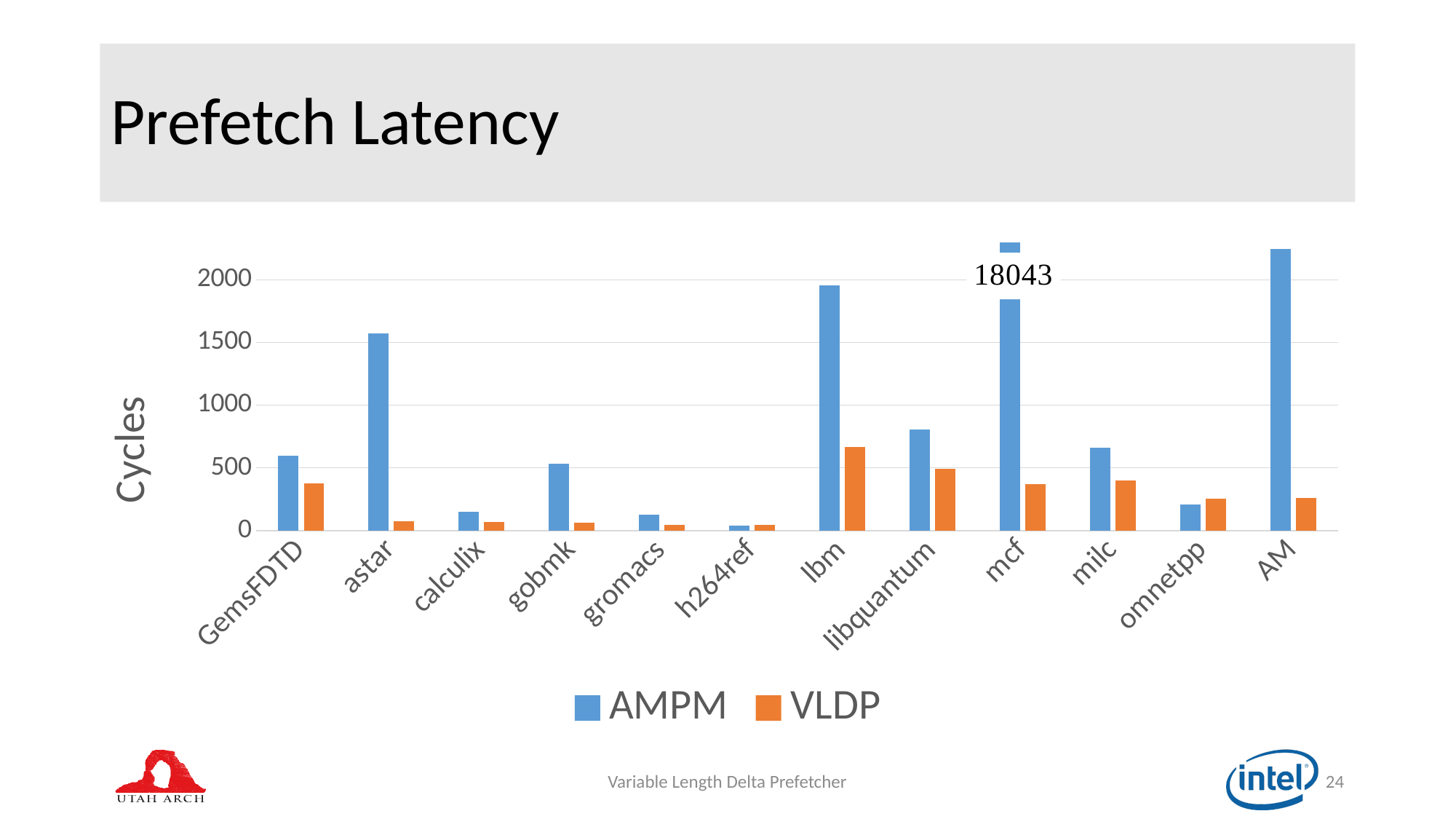

# Prefetch Latency

### Chart

| Category | AMPM | VLDP |
|---|---|---|
| GemsFDTD | 597.217712 | 374.363983 |
| astar | 1573.81665 | 72.599327 |
| calculix | 147.52298 | 66.127533 |
| gobmk | 532.130554 | 62.35183699999999 |
| gromacs | 125.791443 | 42.451691 |
| h264ref | 40.149555 | 44.180824 |
| lbm | 1956.43042 | 665.338806 |
| libquantum | 807.57959 | 490.9871219999999 |
| mcf | 18042.54102 | 367.4761349999999 |
| milc | 662.0574339999998 | 397.944794 |
| omnetpp | 208.56424 | 252.840897 |
| AM | 2244.891054363636 | 257.8784499090909 |
Variable Length Delta Prefetcher
24